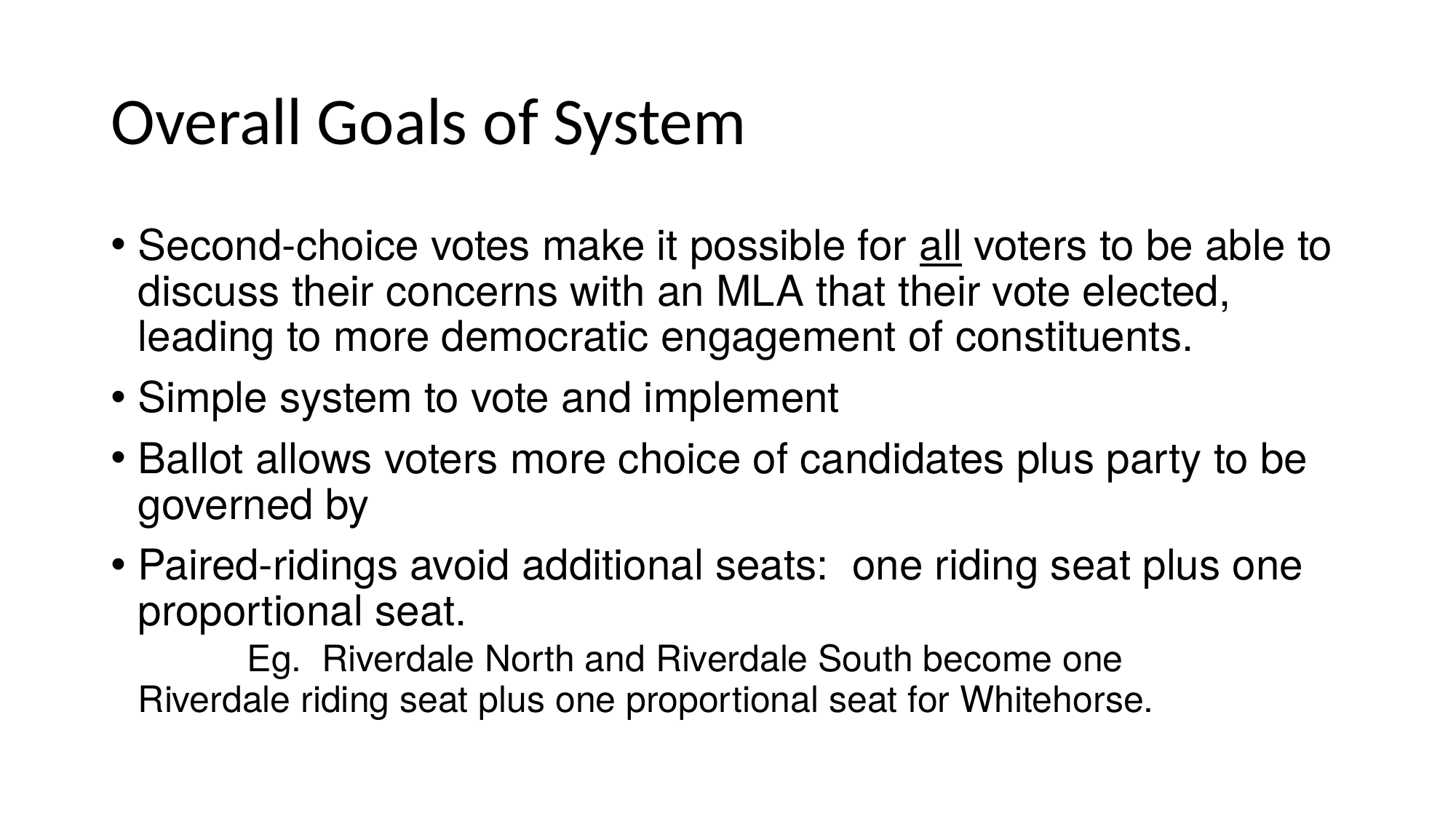

# Overall Goals of System
Second-choice votes make it possible for all voters to be able to discuss their concerns with an MLA that their vote elected, leading to more democratic engagement of constituents.
Simple system to vote and implement
Ballot allows voters more choice of candidates plus party to be governed by
Paired-ridings avoid additional seats:  one riding seat plus one proportional seat.
	Eg.  Riverdale North and Riverdale South become one 		Riverdale riding seat plus one proportional seat for Whitehorse.